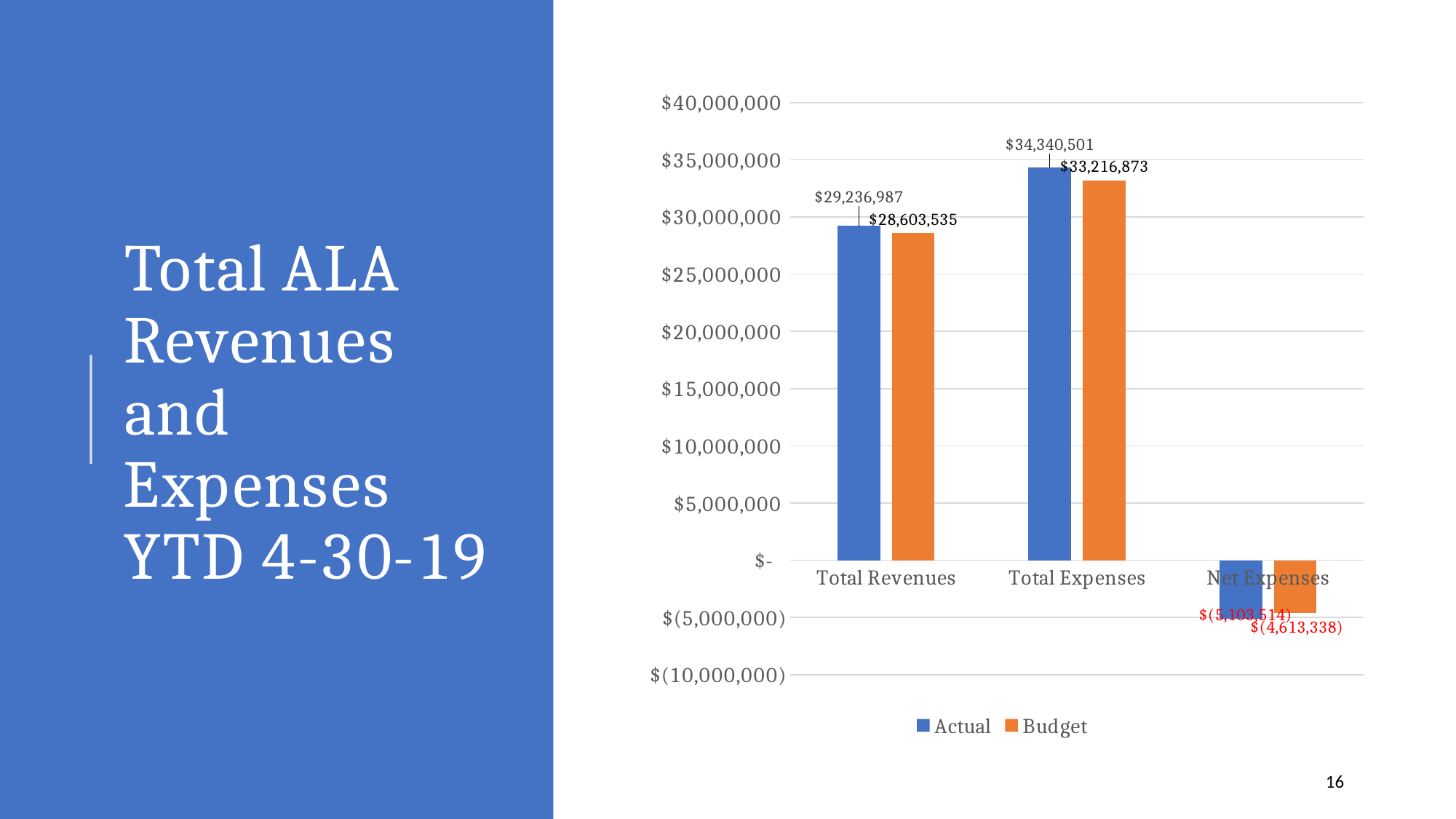

### Chart

| Category | Actual | Budget  |
|---|---|---|
| Total Revenues | 29236987.0 | 28603535.0 |
| Total Expenses | 34340501.0 | 33216873.0 |
| Net Expenses | -5103514.0 | -4613338.0 |
# Total ALA Revenues and Expenses
YTD 4-30-19
16